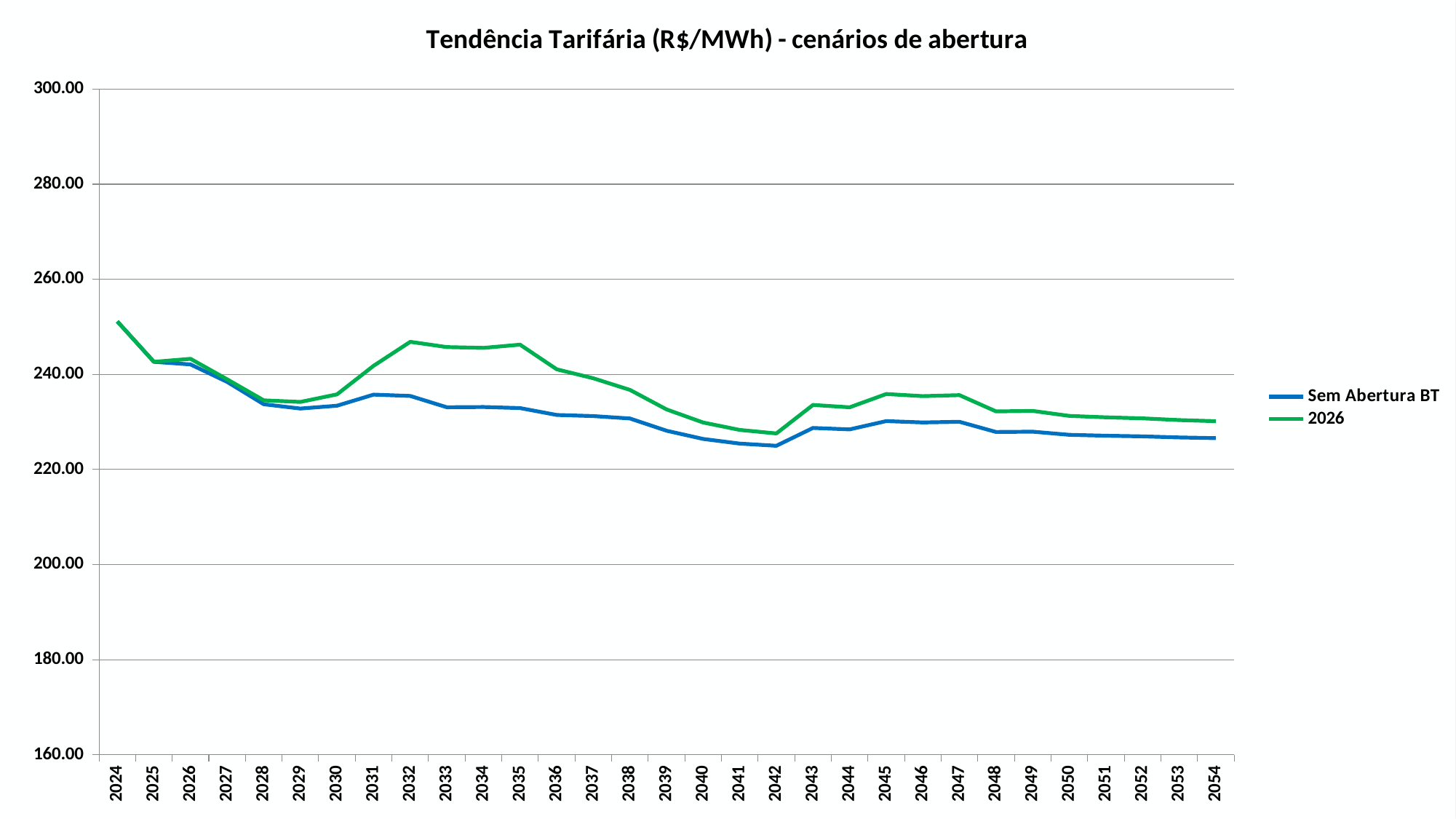

### Chart: Tendência Tarifária (R$/MWh) - cenários de abertura

| Category | Sem Abertura BT | 2026 |
|---|---|---|
| 2024 | 251.1442722793421 | 251.1442722793421 |
| 2025 | 242.64278154122238 | 242.64278154122238 |
| 2026 | 242.09373798854975 | 243.2714413812276 |
| 2027 | 238.42484237844712 | 238.96373562450347 |
| 2028 | 233.71726403938712 | 234.5435014203324 |
| 2029 | 232.8115580775612 | 234.20499077792618 |
| 2030 | 233.41253544034024 | 235.80222010617447 |
| 2031 | 235.74262599116324 | 241.81201880507672 |
| 2032 | 235.46116105420327 | 246.84392478850316 |
| 2033 | 233.088239273002 | 245.74601713295937 |
| 2034 | 233.1384534862986 | 245.57008183356828 |
| 2035 | 232.905568518909 | 246.24899418235202 |
| 2036 | 231.464365674753 | 241.07266762762097 |
| 2037 | 231.2243596297857 | 239.18365032556903 |
| 2038 | 230.71694172871142 | 236.7402213855519 |
| 2039 | 228.1400325200901 | 232.6280774785816 |
| 2040 | 226.41308433186222 | 229.86572308859078 |
| 2041 | 225.44322464306177 | 228.31437592757237 |
| 2042 | 224.97954425579005 | 227.57269209359058 |
| 2043 | 228.73130981020083 | 233.57386000360054 |
| 2044 | 228.42154686752224 | 233.07837610292674 |
| 2045 | 230.16808851687384 | 235.87207137721236 |
| 2046 | 229.88962658306247 | 235.4266552665538 |
| 2047 | 230.01883570656193 | 235.63333279860652 |
| 2048 | 227.8761854713029 | 232.20603872925963 |
| 2049 | 227.9421780928115 | 232.31159777785982 |
| 2050 | 227.28444480219088 | 231.25951500249099 |
| 2051 | 227.09728367573138 | 230.96013986035567 |
| 2052 | 226.96198081905874 | 230.74371504653917 |
| 2053 | 226.7361668566876 | 230.38251243807107 |
| 2054 | 226.58799798936127 | 230.14550768951585 |